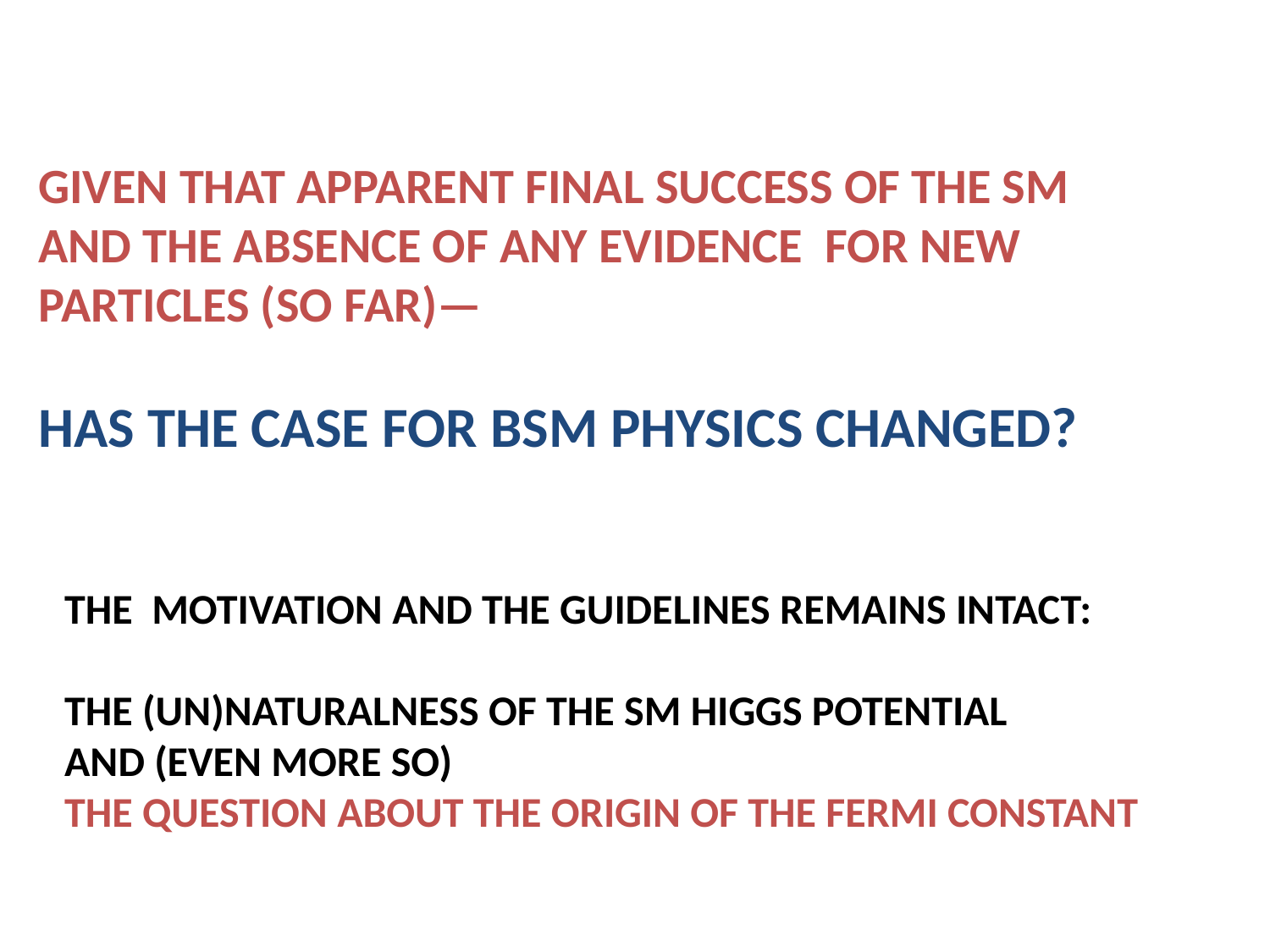

GIVEN THAT APPARENT FINAL SUCCESS OF THE SM  AND THE ABSENCE OF ANY EVIDENCE  FOR NEW PARTICLES (SO FAR)—

HAS THE CASE FOR BSM PHYSICS CHANGED?
THE  MOTIVATION AND THE GUIDELINES REMAINS INTACT:

THE (UN)NATURALNESS OF THE SM HIGGS POTENTIAL
AND (EVEN MORE SO)
THE QUESTION ABOUT THE ORIGIN OF THE FERMI CONSTANT